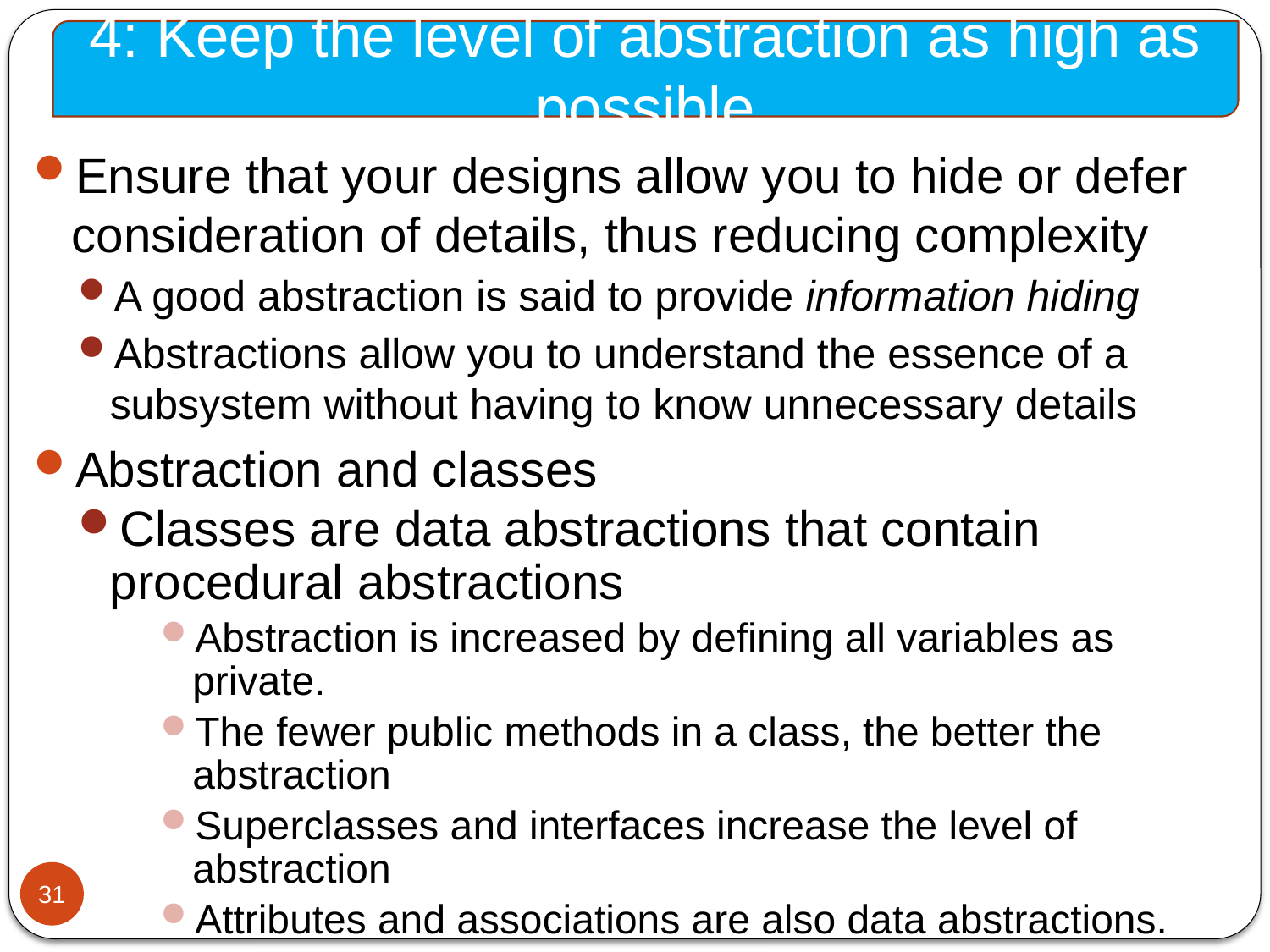

4: Keep the level of abstraction as high as possible
Ensure that your designs allow you to hide or defer consideration of details, thus reducing complexity
A good abstraction is said to provide information hiding
Abstractions allow you to understand the essence of a subsystem without having to know unnecessary details
Abstraction and classes
Classes are data abstractions that contain procedural abstractions
Abstraction is increased by defining all variables as private.
The fewer public methods in a class, the better the abstraction
Superclasses and interfaces increase the level of abstraction
Attributes and associations are also data abstractions.
Methods are procedural abstractions: Better abstractions are achieved by giving methods fewer parameters
31